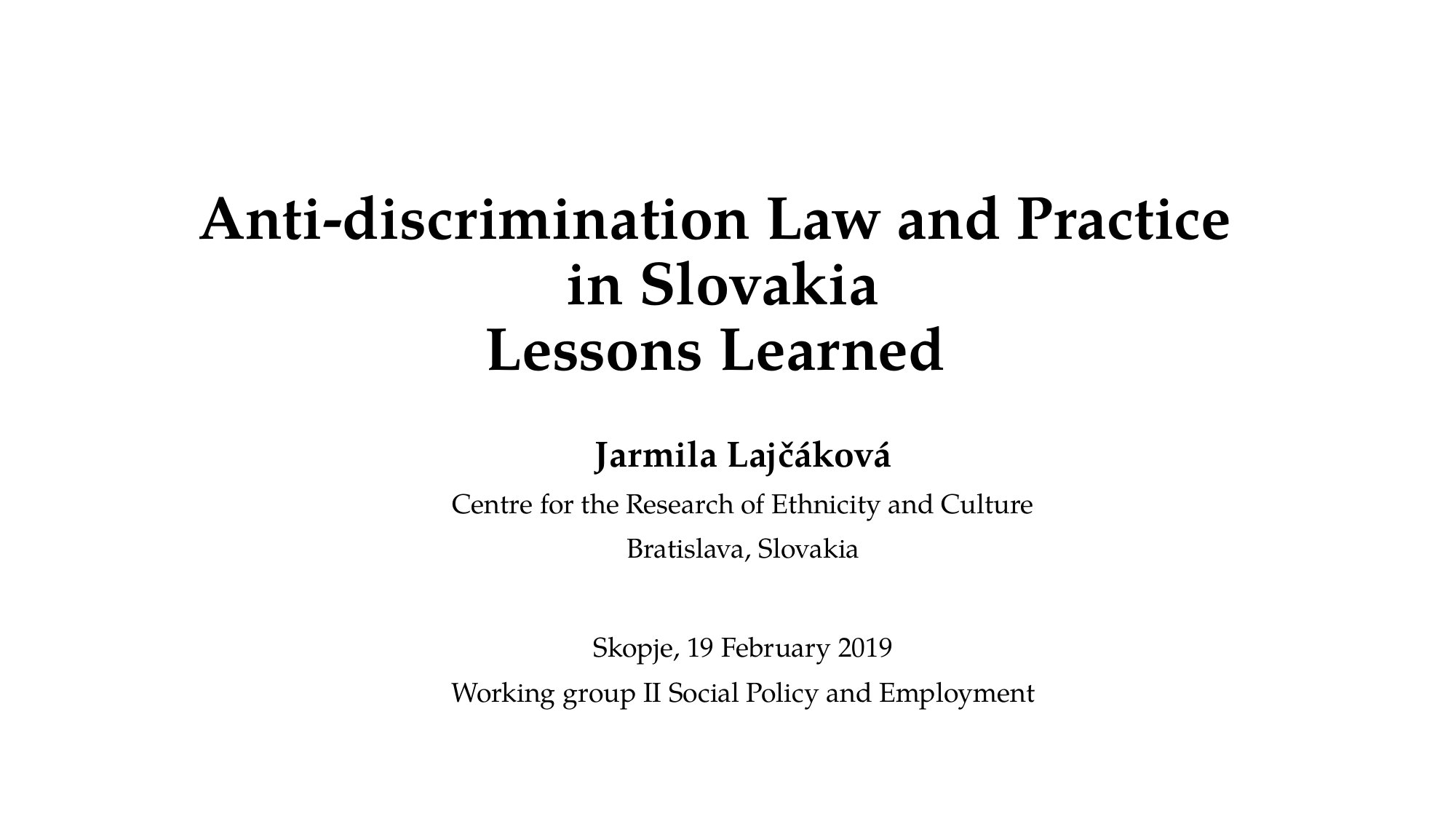

# Anti-discrimination Law and Practice in Slovakia Lessons Learned
Jarmila Lajčáková
Centre for the Research of Ethnicity and Culture
Bratislava, Slovakia

Skopje, 19 February 2019
Working group II Social Policy and Employment